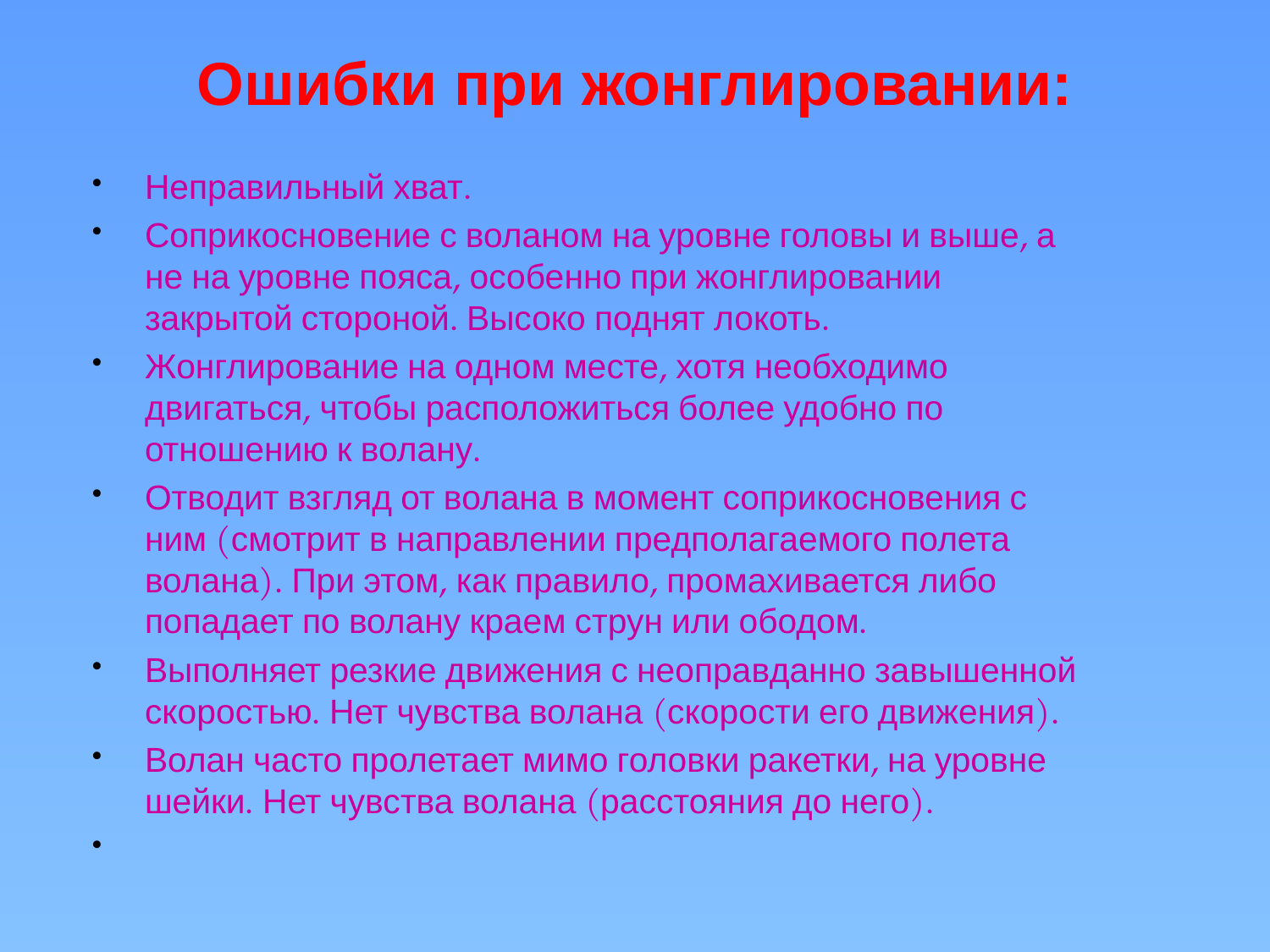

# Ошибки при жонглировании:
Неправильный хват.
Соприкосновение с воланом на уровне головы и выше, а не на уровне пояса, особенно при жонглировании закрытой стороной. Высоко поднят локоть.
Жонглирование на одном месте, хотя необходимо двигаться, чтобы расположиться более удобно по отношению к волану.
Отводит взгляд от волана в момент соприкосновения с ним (смотрит в направлении предполагаемого полета волана). При этом, как правило, промахивается либо попадает по волану краем струн или ободом.
Выполняет резкие движения с неоправданно завышенной скоростью. Нет чувства волана (скорости его движения).
Волан часто пролетает мимо головки ракетки, на уровне шейки. Нет чувства волана (расстояния до него).